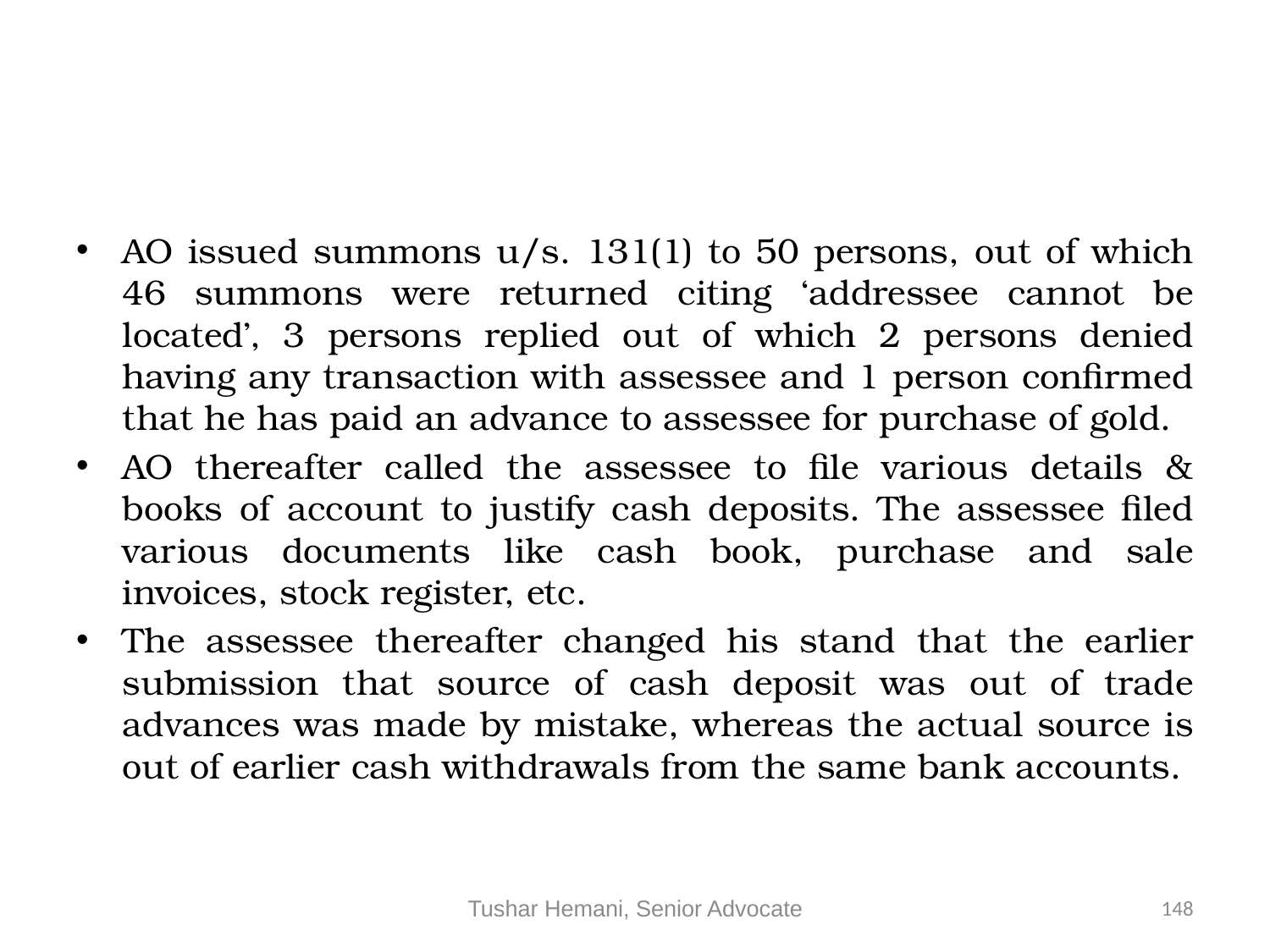

#
AO issued summons u/s. 131(1) to 50 persons, out of which 46 summons were returned citing ‘addressee cannot be located’, 3 persons replied out of which 2 persons denied having any transaction with assessee and 1 person confirmed that he has paid an advance to assessee for purchase of gold.
AO thereafter called the assessee to file various details & books of account to justify cash deposits. The assessee filed various documents like cash book, purchase and sale invoices, stock register, etc.
The assessee thereafter changed his stand that the earlier submission that source of cash deposit was out of trade advances was made by mistake, whereas the actual source is out of earlier cash withdrawals from the same bank accounts.
Tushar Hemani, Senior Advocate
148